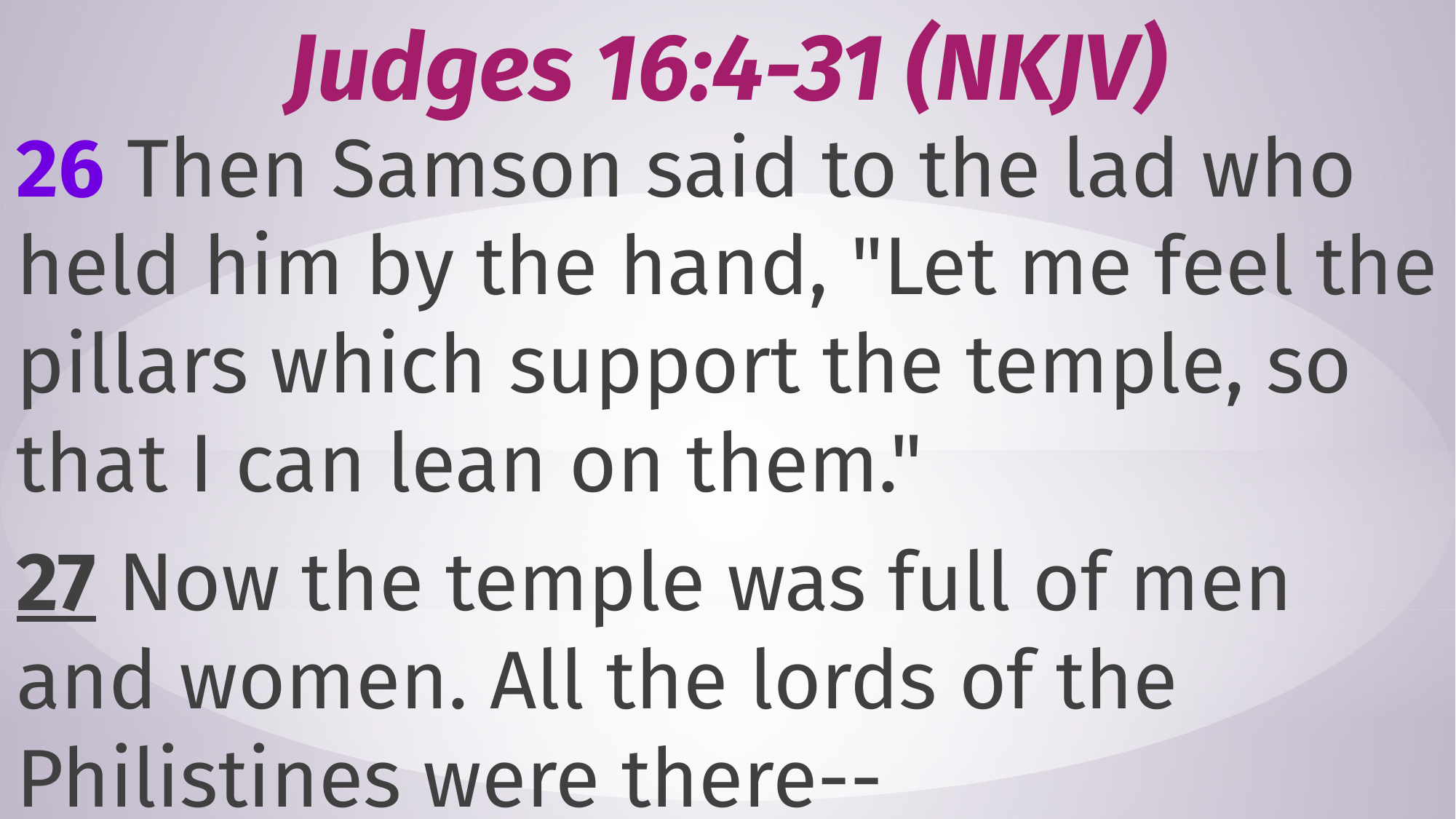

# Judges 16:4-31 (NKJV)
26 Then Samson said to the lad who held him by the hand, "Let me feel the pillars which support the temple, so that I can lean on them."
27 Now the temple was full of men and women. All the lords of the Philistines were there--